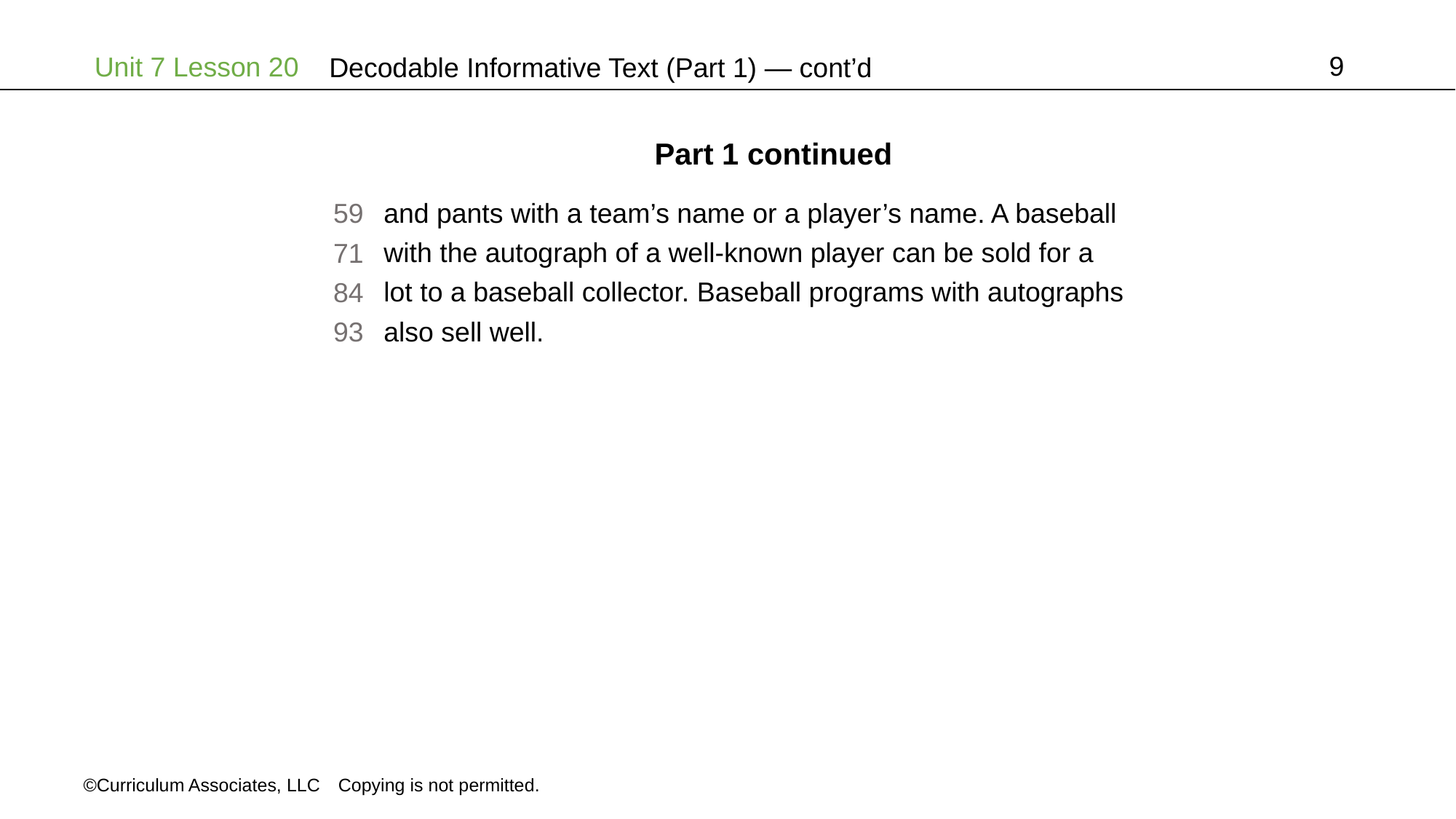

9
# Decodable Informative Text (Part 1) — cont’d
Part 1 continued

and pants with a team’s name or a player’s name. A baseball
with the autograph of a well-known player can be sold for a
lot to a baseball collector. Baseball programs with autographs
also sell well.
59
71
84
93